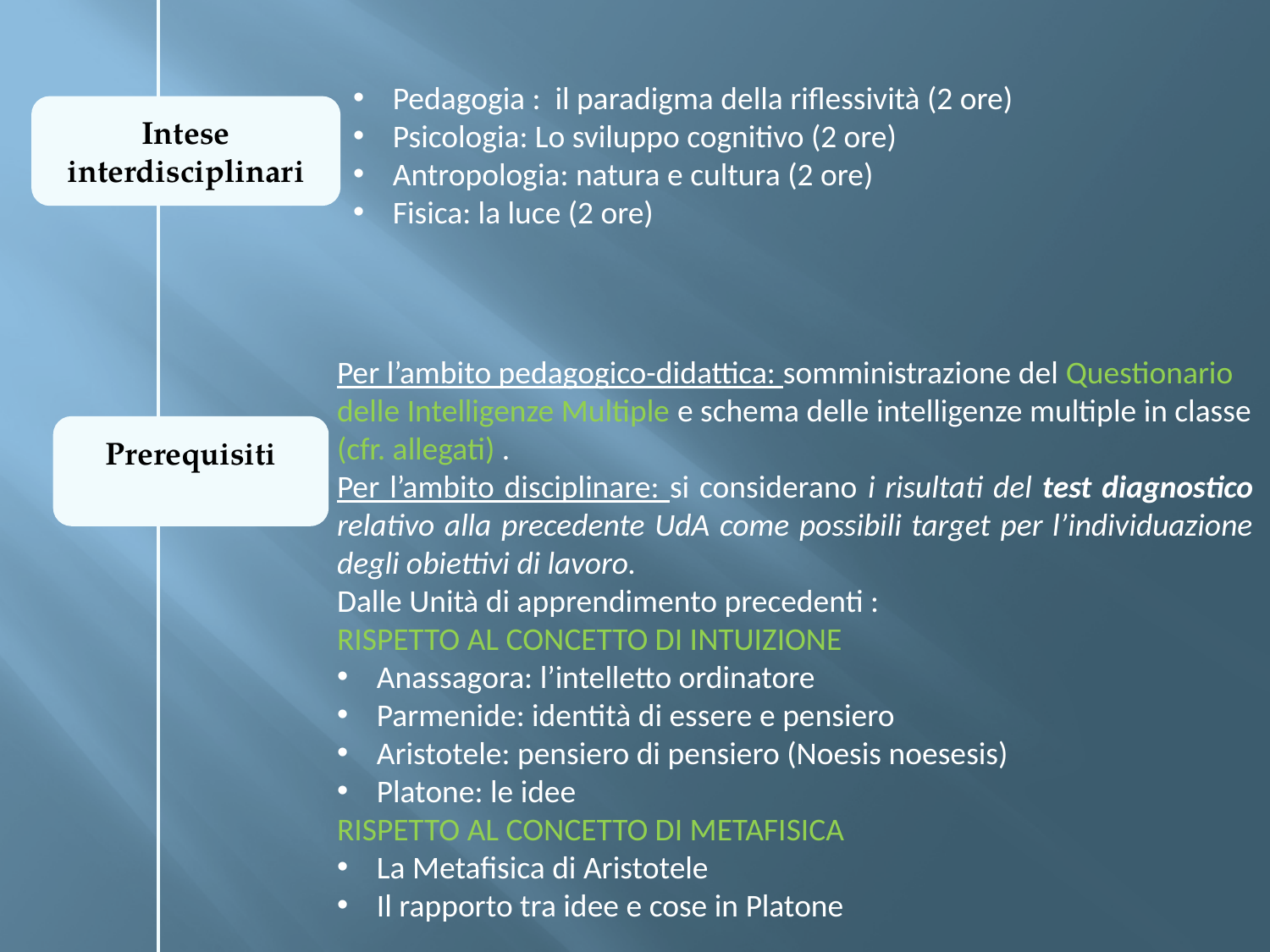

Pedagogia :  il paradigma della riflessività (2 ore)
Psicologia: Lo sviluppo cognitivo (2 ore)
Antropologia: natura e cultura (2 ore)
Fisica: la luce (2 ore)

Intese interdisciplinari
Per l’ambito pedagogico-didattica: somministrazione del Questionario delle Intelligenze Multiple e schema delle intelligenze multiple in classe (cfr. allegati) .
Per l’ambito disciplinare: si considerano i risultati del test diagnostico relativo alla precedente UdA come possibili target per l’individuazione degli obiettivi di lavoro.
Dalle Unità di apprendimento precedenti :
RISPETTO AL CONCETTO DI INTUIZIONE
Anassagora: l’intelletto ordinatore
Parmenide: identità di essere e pensiero
Aristotele: pensiero di pensiero (Noesis noesesis)
Platone: le idee
RISPETTO AL CONCETTO DI METAFISICA
La Metafisica di Aristotele
Il rapporto tra idee e cose in Platone
Prerequisiti